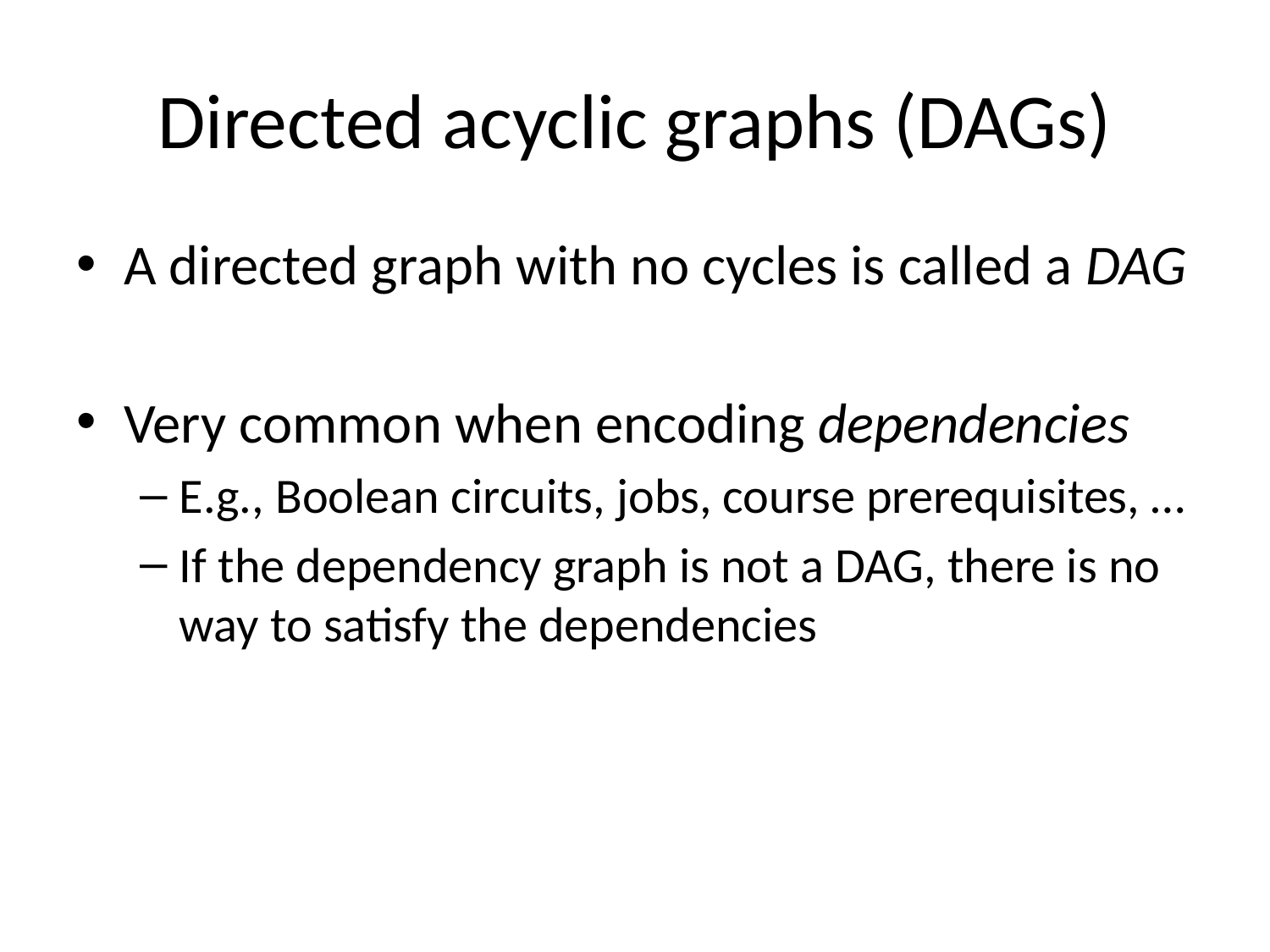

# Directed acyclic graphs (DAGs)
A directed graph with no cycles is called a DAG

Very common when encoding dependencies
E.g., Boolean circuits, jobs, course prerequisites, …
If the dependency graph is not a DAG, there is no way to satisfy the dependencies